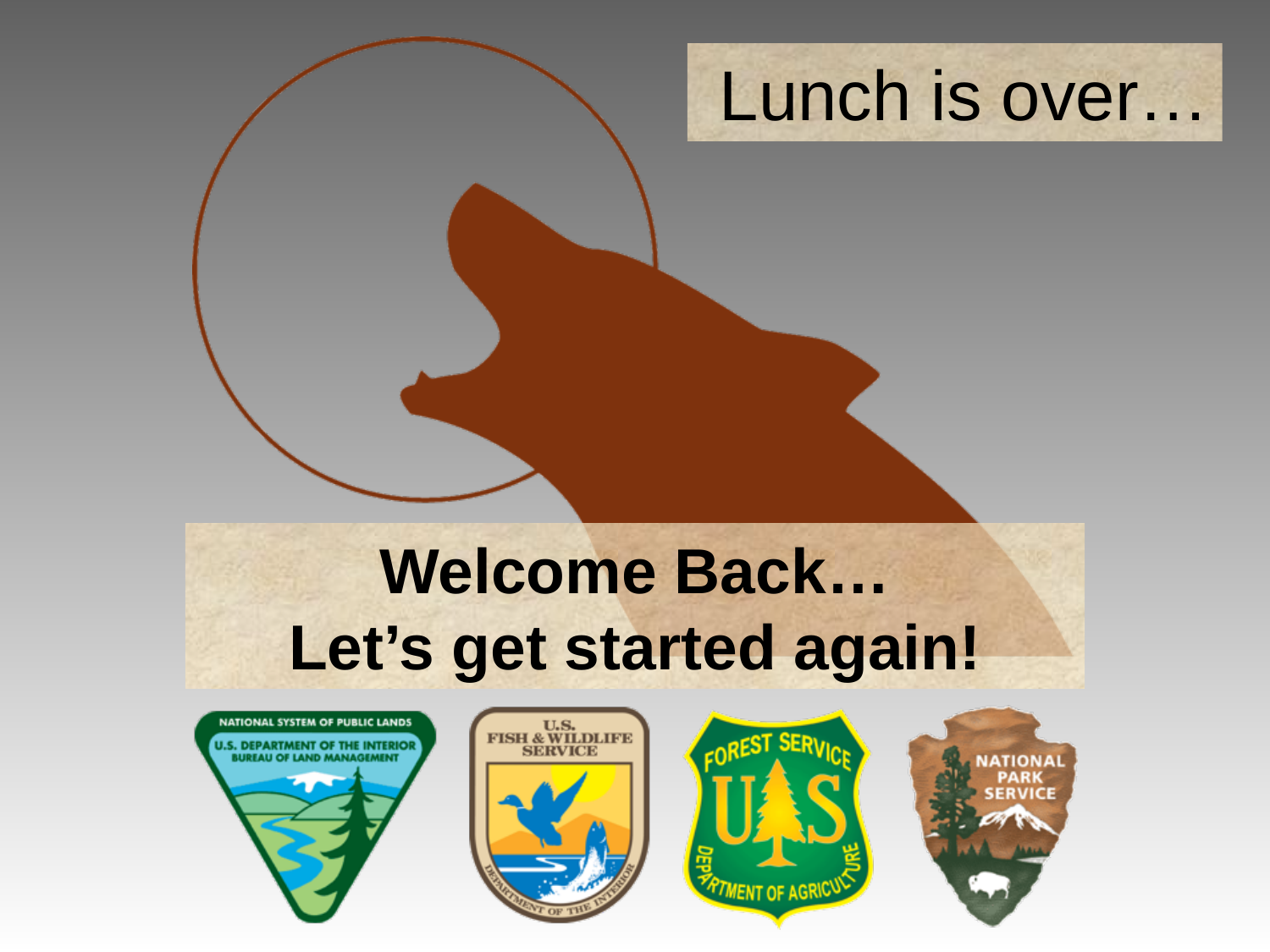

Lunch is over…
Welcome Back…
Let’s get started again!